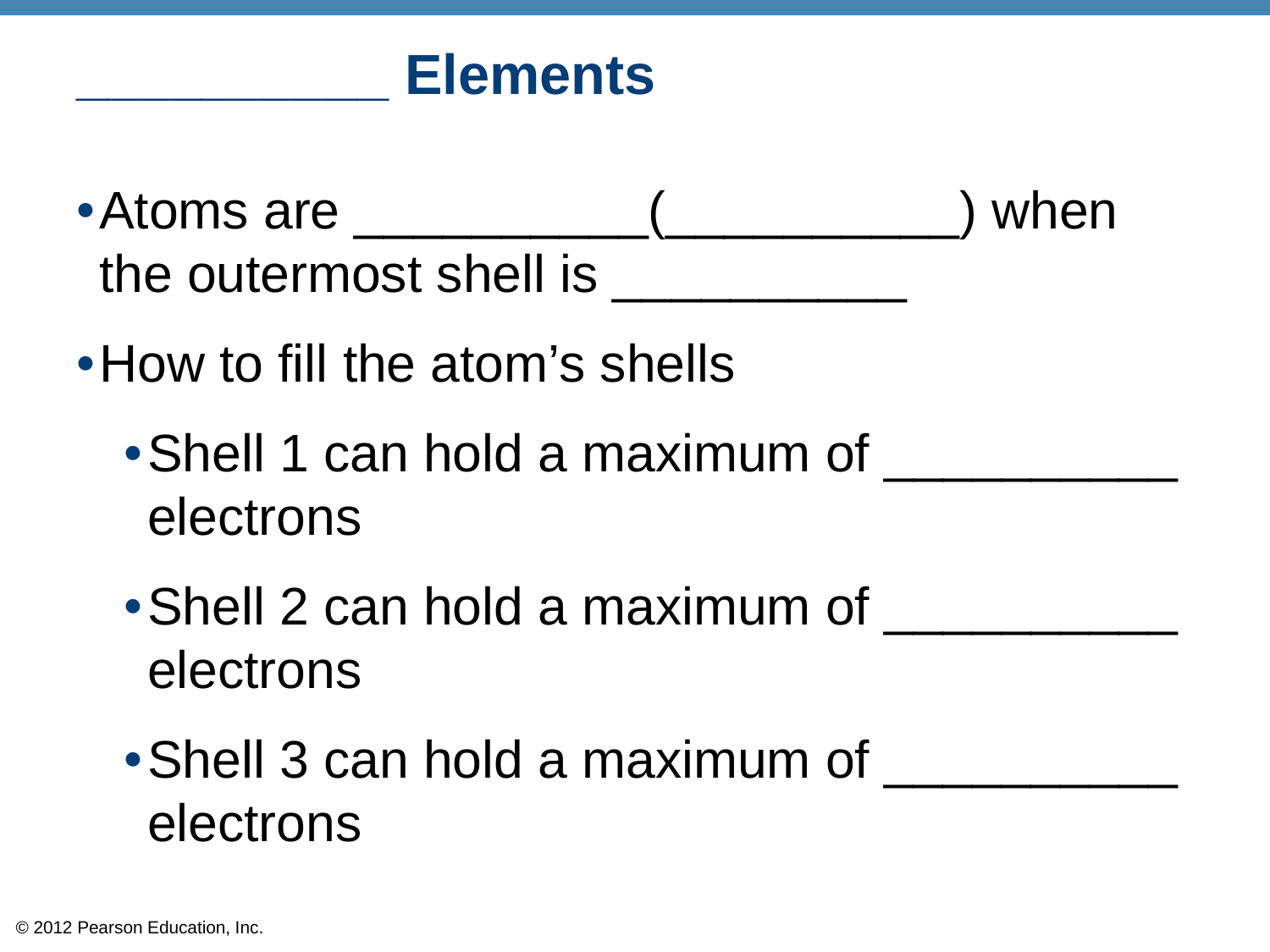

# __________ Elements
Atoms are __________(__________) when the outermost shell is __________
How to fill the atom’s shells
Shell 1 can hold a maximum of __________ electrons
Shell 2 can hold a maximum of __________ electrons
Shell 3 can hold a maximum of __________ electrons